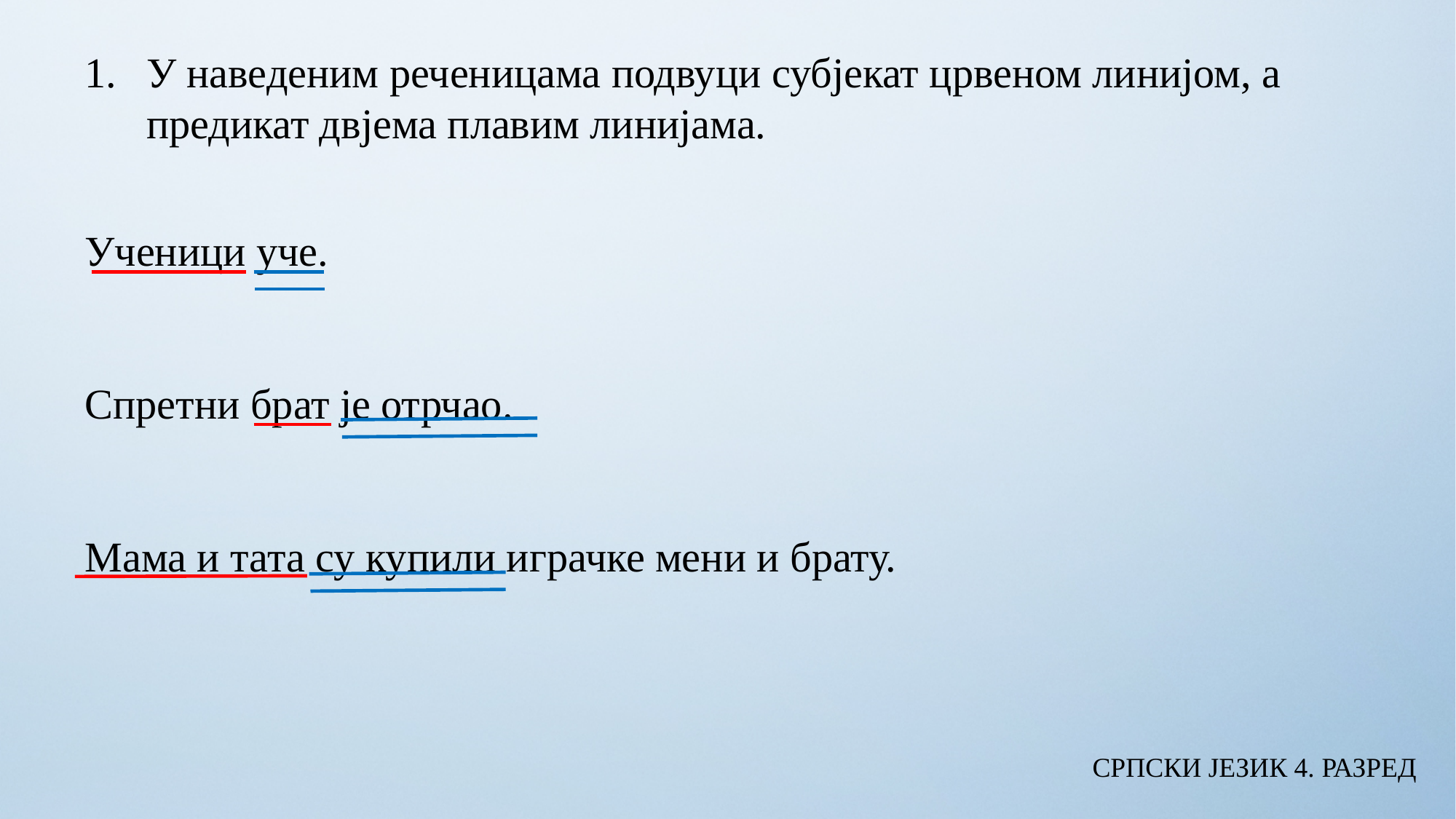

У наведеним реченицама подвуци субјекат црвеном линијом, а предикат двјема плавим линијама.

Ученици уче.

Спретни брат је отрчао.

Мама и тата су купили играчке мени и брату.
СРПСКИ ЈЕЗИК 4. РАЗРЕД